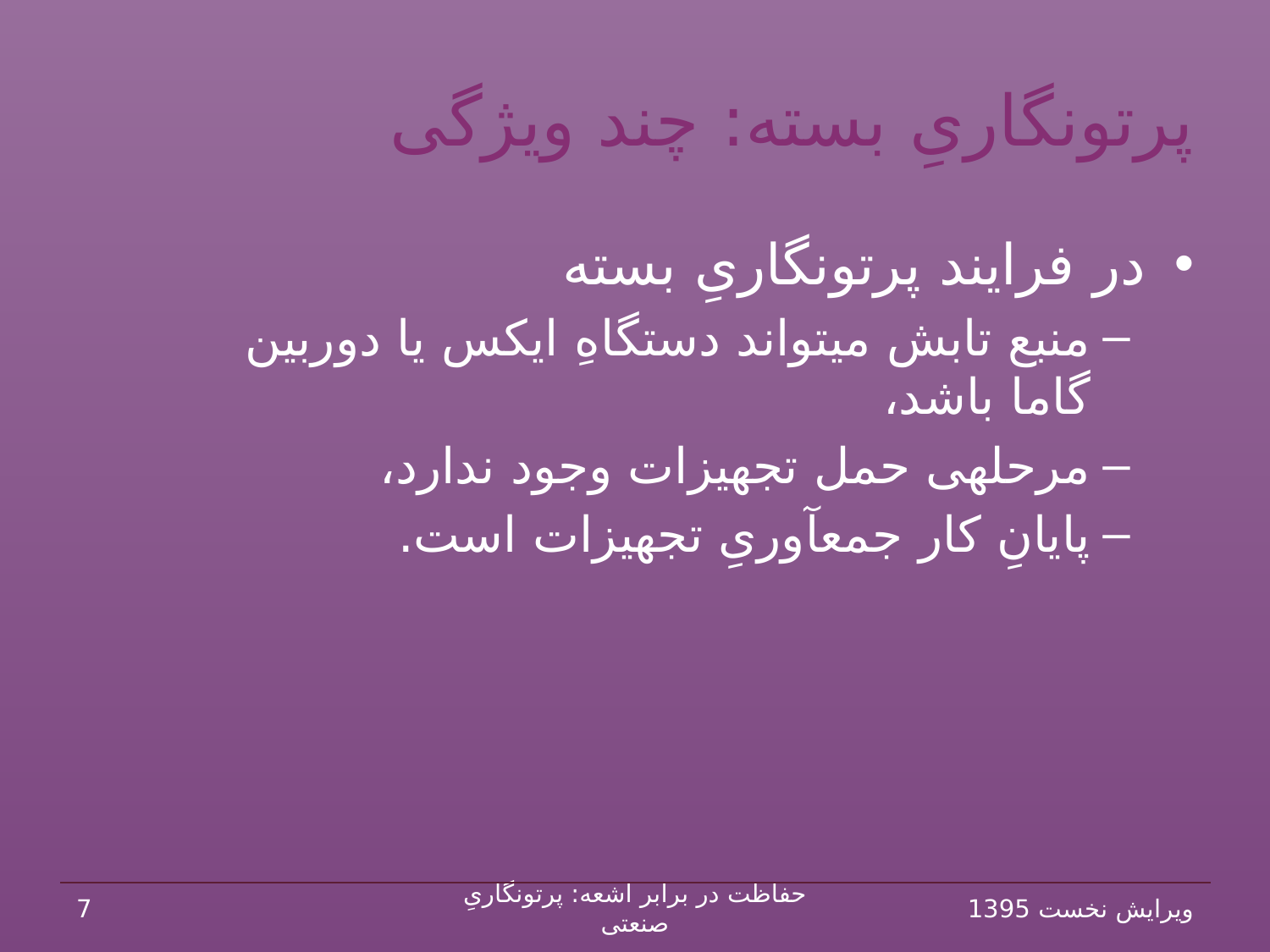

# پرتونگاریِ بسته: چند ویژگی
در فرایند پرتونگاریِ بسته
منبع تابش می‏تواند دستگاهِ ایکس یا دوربین گاما باشد،
مرحله‏ی حمل تجهیزات وجود ندارد،
پایانِ کار جمع‏آوریِ تجهیزات است.

7
حفاظت در برابر اشعه: پرتونگاریِ صنعتی
ویرایش نخست 1395